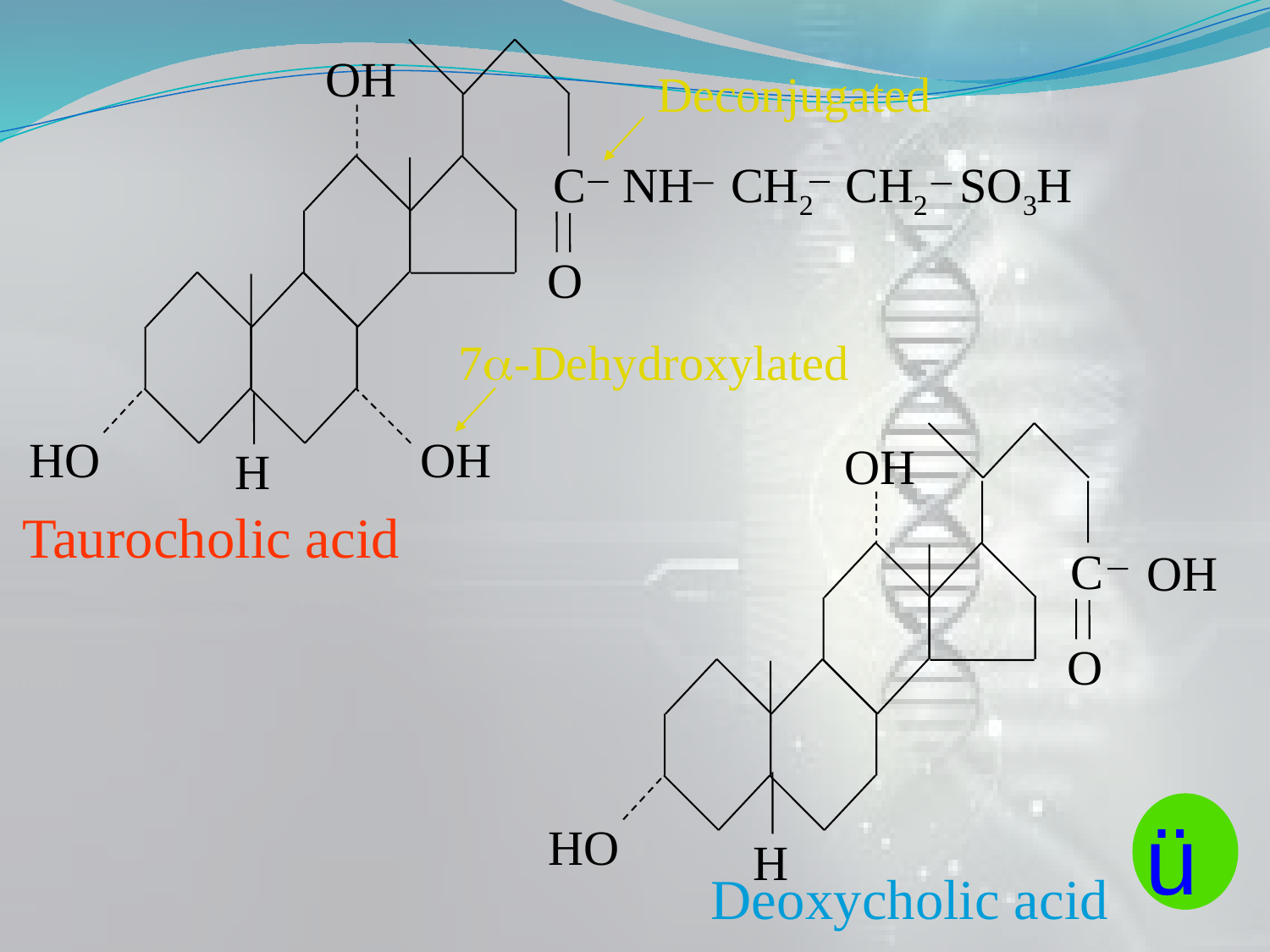

OH
Deconjugated

C   NH   CH2   CH2   SO3H

O

7α-Dehydroxylated

HO
OH

OH
H

Taurocholic acid
C
OH

O

ü
HO
H
Deoxycholic acid